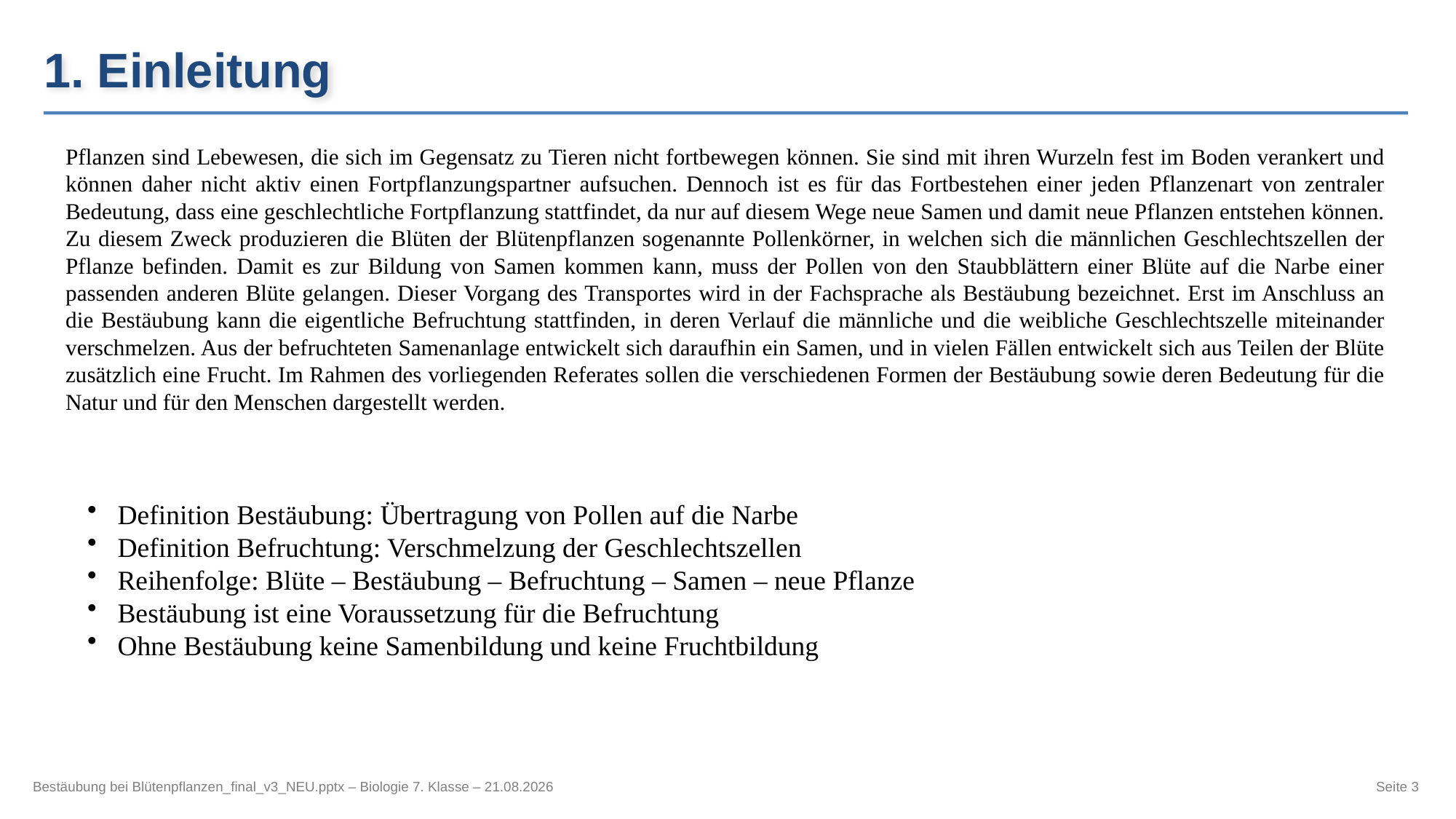

1. Einleitung

Pflanzen sind Lebewesen, die sich im Gegensatz zu Tieren nicht fortbewegen können. Sie sind mit ihren Wurzeln fest im Boden verankert und können daher nicht aktiv einen Fortpflanzungspartner aufsuchen. Dennoch ist es für das Fortbestehen einer jeden Pflanzenart von zentraler Bedeutung, dass eine geschlechtliche Fortpflanzung stattfindet, da nur auf diesem Wege neue Samen und damit neue Pflanzen entstehen können. Zu diesem Zweck produzieren die Blüten der Blütenpflanzen sogenannte Pollenkörner, in welchen sich die männlichen Geschlechtszellen der Pflanze befinden. Damit es zur Bildung von Samen kommen kann, muss der Pollen von den Staubblättern einer Blüte auf die Narbe einer passenden anderen Blüte gelangen. Dieser Vorgang des Transportes wird in der Fachsprache als Bestäubung bezeichnet. Erst im Anschluss an die Bestäubung kann die eigentliche Befruchtung stattfinden, in deren Verlauf die männliche und die weibliche Geschlechtszelle miteinander verschmelzen. Aus der befruchteten Samenanlage entwickelt sich daraufhin ein Samen, und in vielen Fällen entwickelt sich aus Teilen der Blüte zusätzlich eine Frucht. Im Rahmen des vorliegenden Referates sollen die verschiedenen Formen der Bestäubung sowie deren Bedeutung für die Natur und für den Menschen dargestellt werden.
Definition Bestäubung: Übertragung von Pollen auf die Narbe
Definition Befruchtung: Verschmelzung der Geschlechtszellen
Reihenfolge: Blüte – Bestäubung – Befruchtung – Samen – neue Pflanze
Bestäubung ist eine Voraussetzung für die Befruchtung
Ohne Bestäubung keine Samenbildung und keine Fruchtbildung
Bestäubung bei Blütenpflanzen_final_v3_NEU.pptx – Biologie 7. Klasse – 21.08.2026
Seite 3